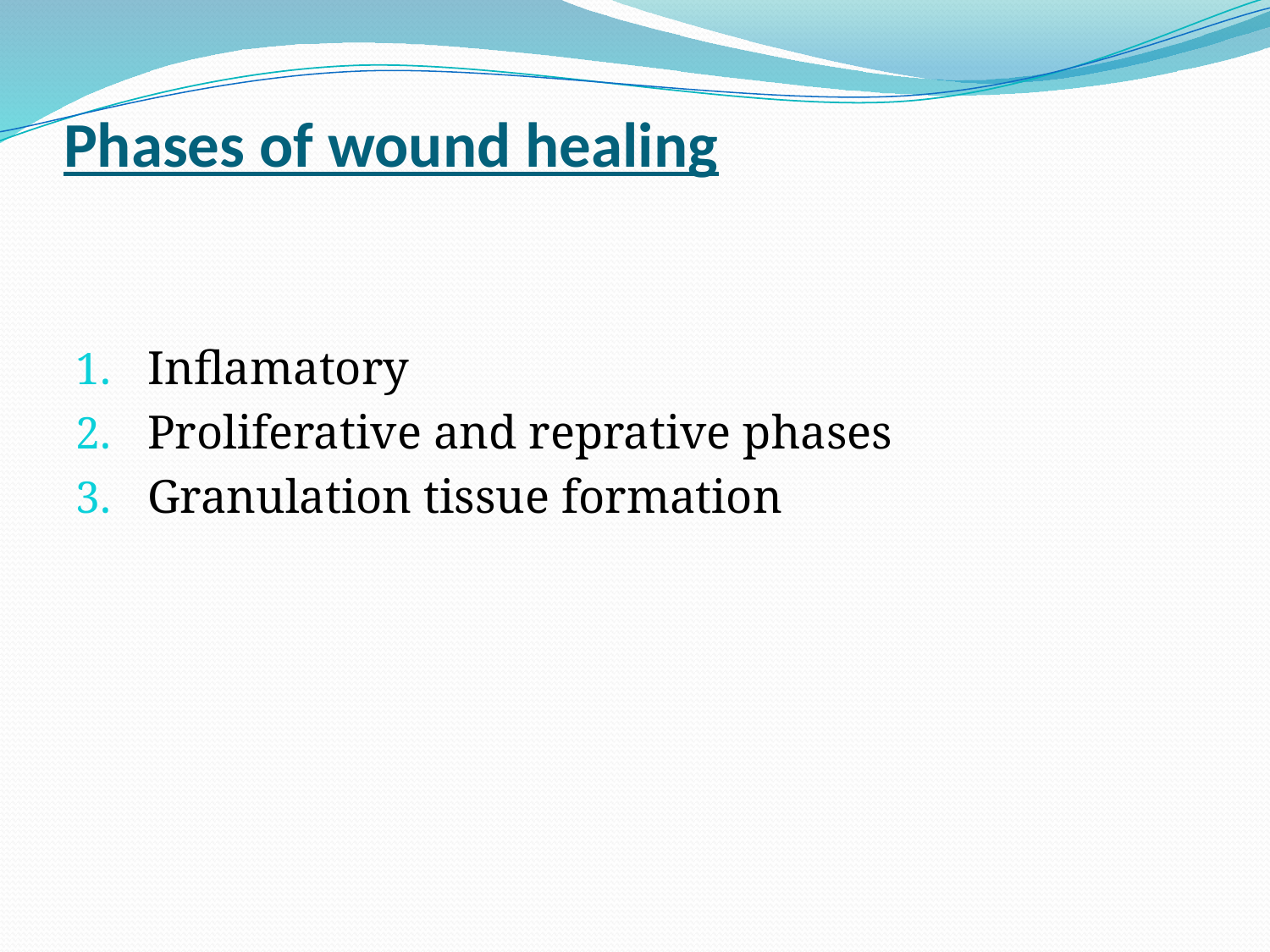

# Phases of wound healing

Inflamatory
Proliferative and reprative phases
Granulation tissue formation